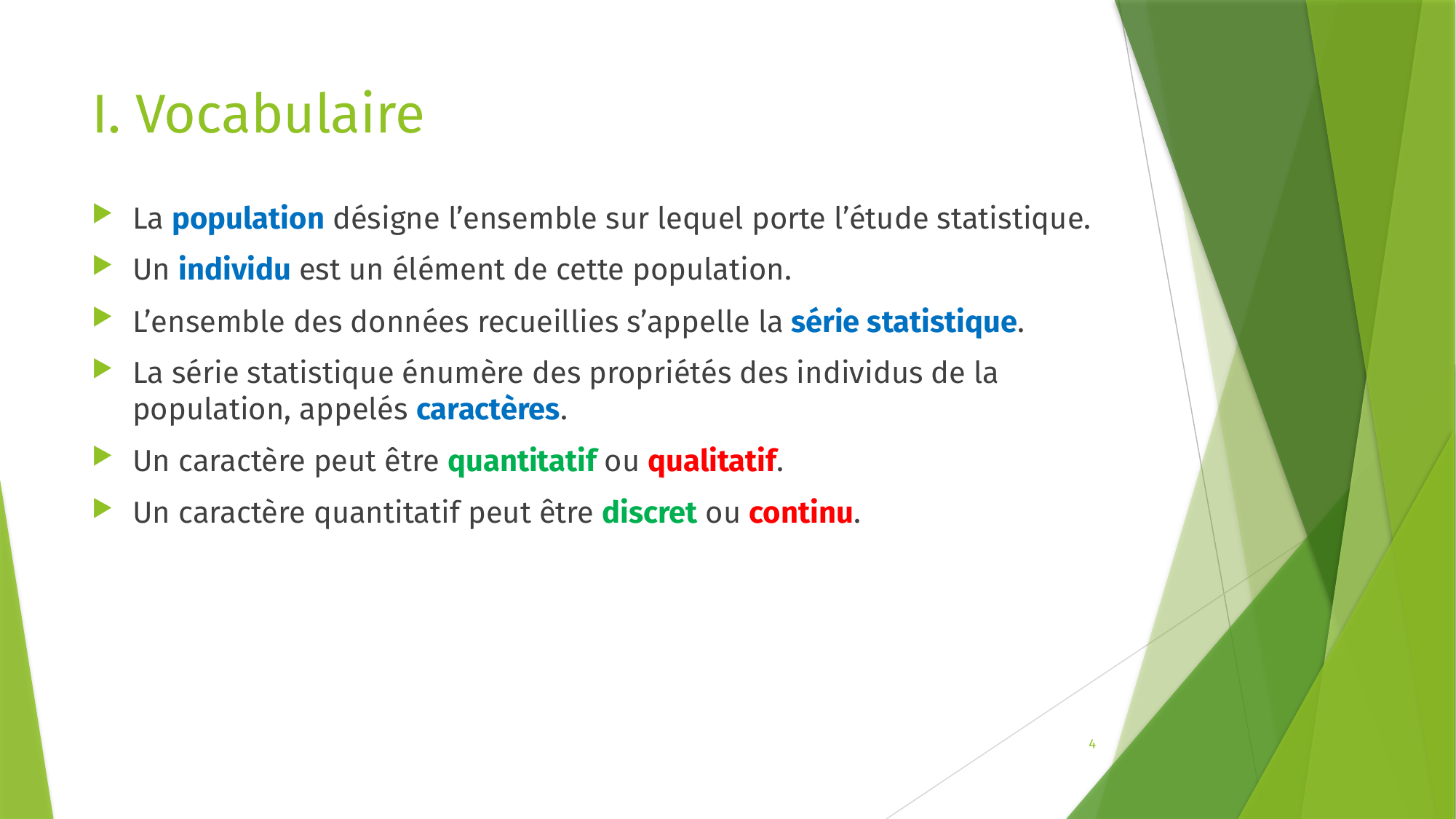

# I. Vocabulaire
La population désigne l’ensemble sur lequel porte l’étude statistique.
Un individu est un élément de cette population.
L’ensemble des données recueillies s’appelle la série statistique.
La série statistique énumère des propriétés des individus de la population, appelés caractères.
Un caractère peut être quantitatif ou qualitatif.
Un caractère quantitatif peut être discret ou continu.
4